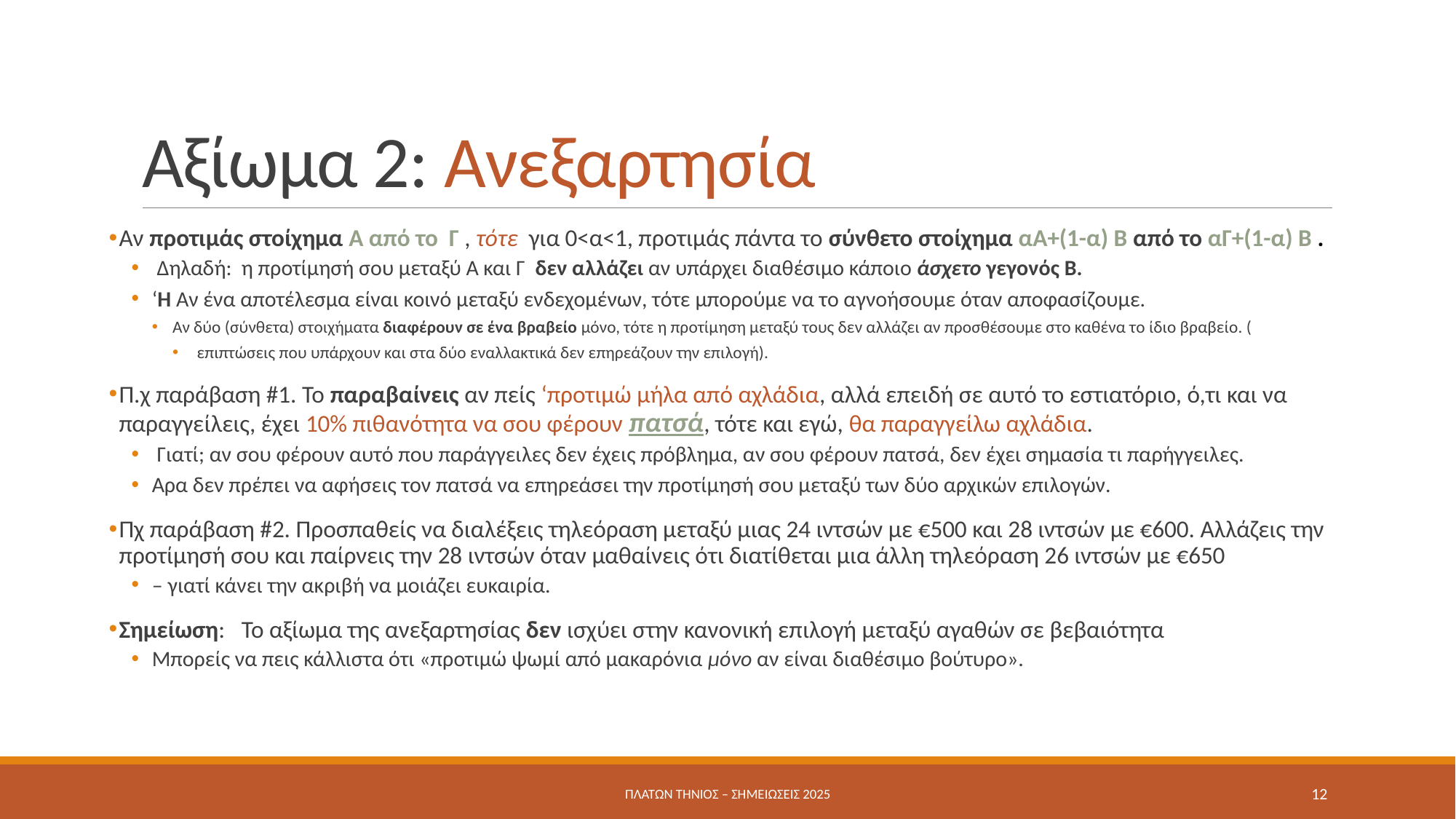

# Αξίωμα 2: Ανεξαρτησία
Αν προτιμάς στοίχημα Α από το  Γ , τότε  για 0<α<1, προτιμάς πάντα το σύνθετο στοίχημα αΑ+(1-α) Β από το αΓ+(1-α) Β .
 Δηλαδή:  η προτίμησή σου μεταξύ Α και Γ  δεν αλλάζει αν υπάρχει διαθέσιμο κάποιο άσχετο γεγονός Β.
‘Η Αν ένα αποτέλεσμα είναι κοινό μεταξύ ενδεχομένων, τότε μπορούμε να το αγνοήσουμε όταν αποφασίζουμε.
Αν δύο (σύνθετα) στοιχήματα διαφέρουν σε ένα βραβείο μόνο, τότε η προτίμηση μεταξύ τους δεν αλλάζει αν προσθέσουμε στο καθένα το ίδιο βραβείο. (
 επιπτώσεις που υπάρχουν και στα δύο εναλλακτικά δεν επηρεάζουν την επιλογή).
Π.χ παράβαση #1. Το παραβαίνεις αν πείς ‘προτιμώ μήλα από αχλάδια, αλλά επειδή σε αυτό το εστιατόριο, ό,τι και να παραγγείλεις, έχει 10% πιθανότητα να σου φέρουν πατσά, τότε και εγώ, θα παραγγείλω αχλάδια.
 Γιατί; αν σου φέρουν αυτό που παράγγειλες δεν έχεις πρόβλημα, αν σου φέρουν πατσά, δεν έχει σημασία τι παρήγγειλες.
Αρα δεν πρέπει να αφήσεις τον πατσά να επηρεάσει την προτίμησή σου μεταξύ των δύο αρχικών επιλογών.
Πχ παράβαση #2. Προσπαθείς να διαλέξεις τηλεόραση μεταξύ μιας 24 ιντσών με €500 και 28 ιντσών με €600. Αλλάζεις την προτίμησή σου και παίρνεις την 28 ιντσών όταν μαθαίνεις ότι διατίθεται μια άλλη τηλεόραση 26 ιντσών με €650
– γιατί κάνει την ακριβή να μοιάζει ευκαιρία.
Σημείωση:   Το αξίωμα της ανεξαρτησίας δεν ισχύει στην κανονική επιλογή μεταξύ αγαθών σε βεβαιότητα
Μπορείς να πεις κάλλιστα ότι «προτιμώ ψωμί από μακαρόνια μόνο αν είναι διαθέσιμο βούτυρο».

Πλάτων Τήνιος – σημειώσεις 2025
12